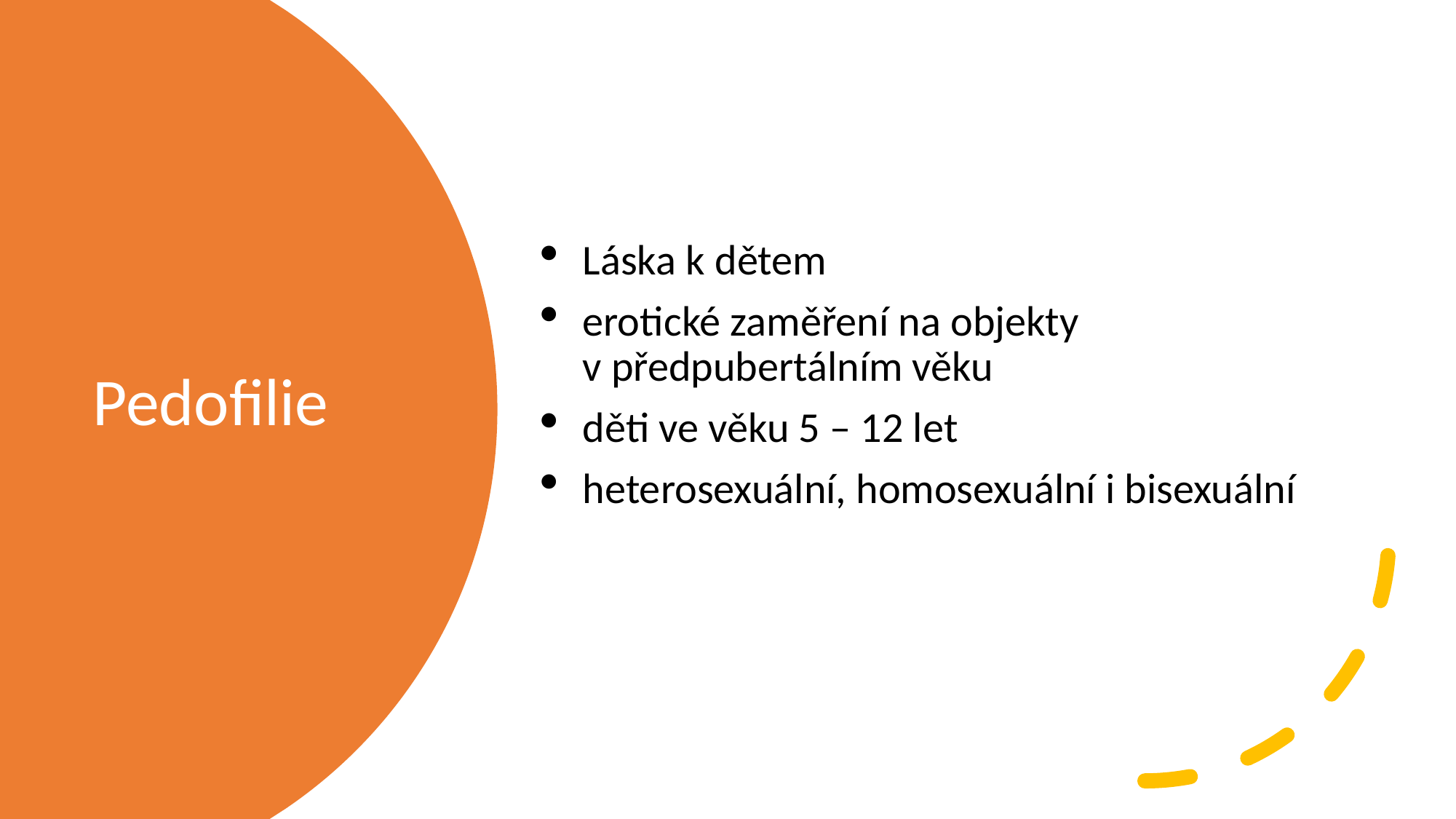

Láska k dětem
erotické zaměření na objekty v předpubertálním věku
děti ve věku 5 – 12 let
heterosexuální, homosexuální i bisexuální

# Pedofilie